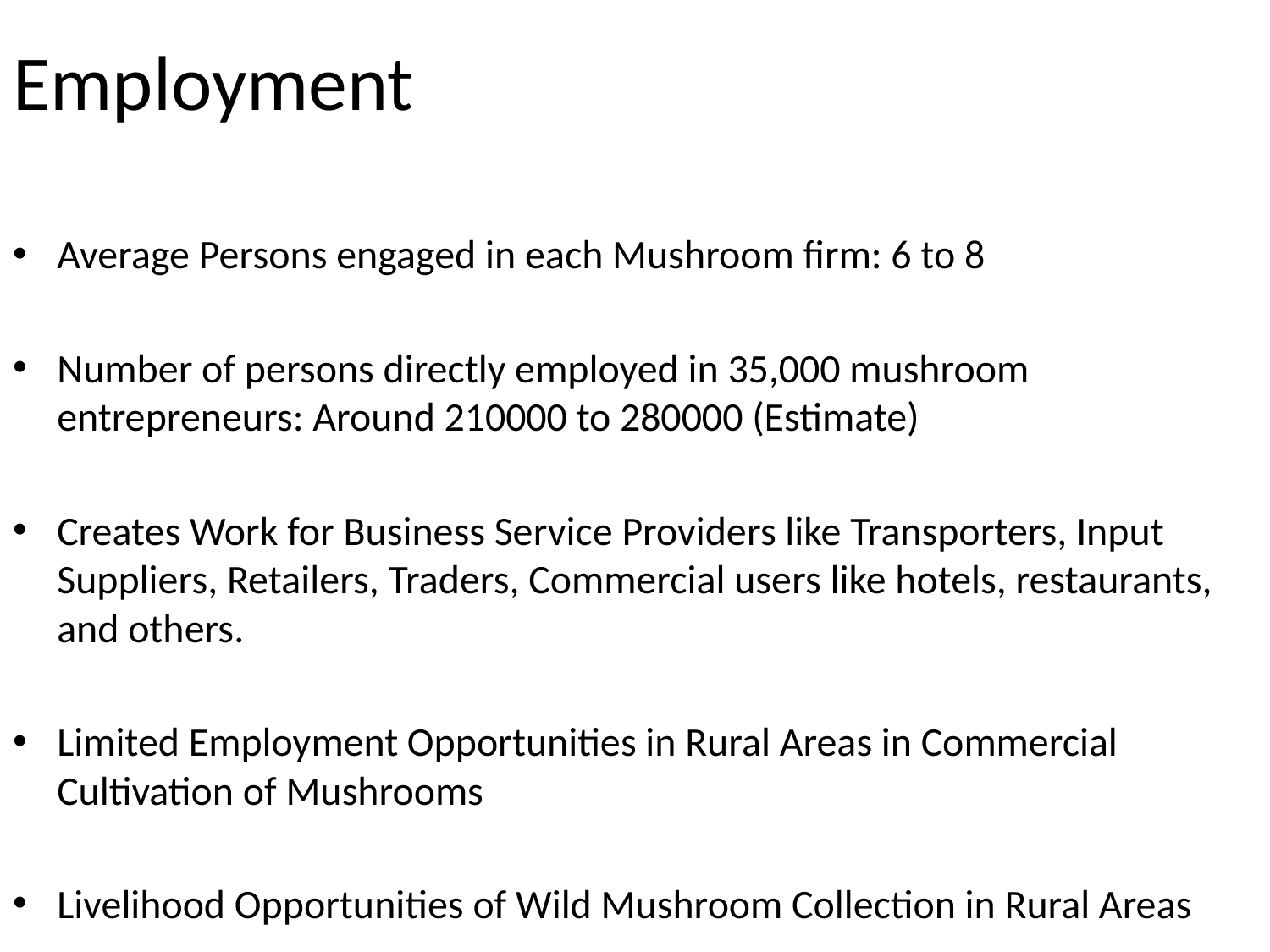

# Employment
Average Persons engaged in each Mushroom firm: 6 to 8

Number of persons directly employed in 35,000 mushroom entrepreneurs: Around 210000 to 280000 (Estimate)

Creates Work for Business Service Providers like Transporters, Input Suppliers, Retailers, Traders, Commercial users like hotels, restaurants, and others.

Limited Employment Opportunities in Rural Areas in Commercial Cultivation of Mushrooms

Livelihood Opportunities of Wild Mushroom Collection in Rural Areas